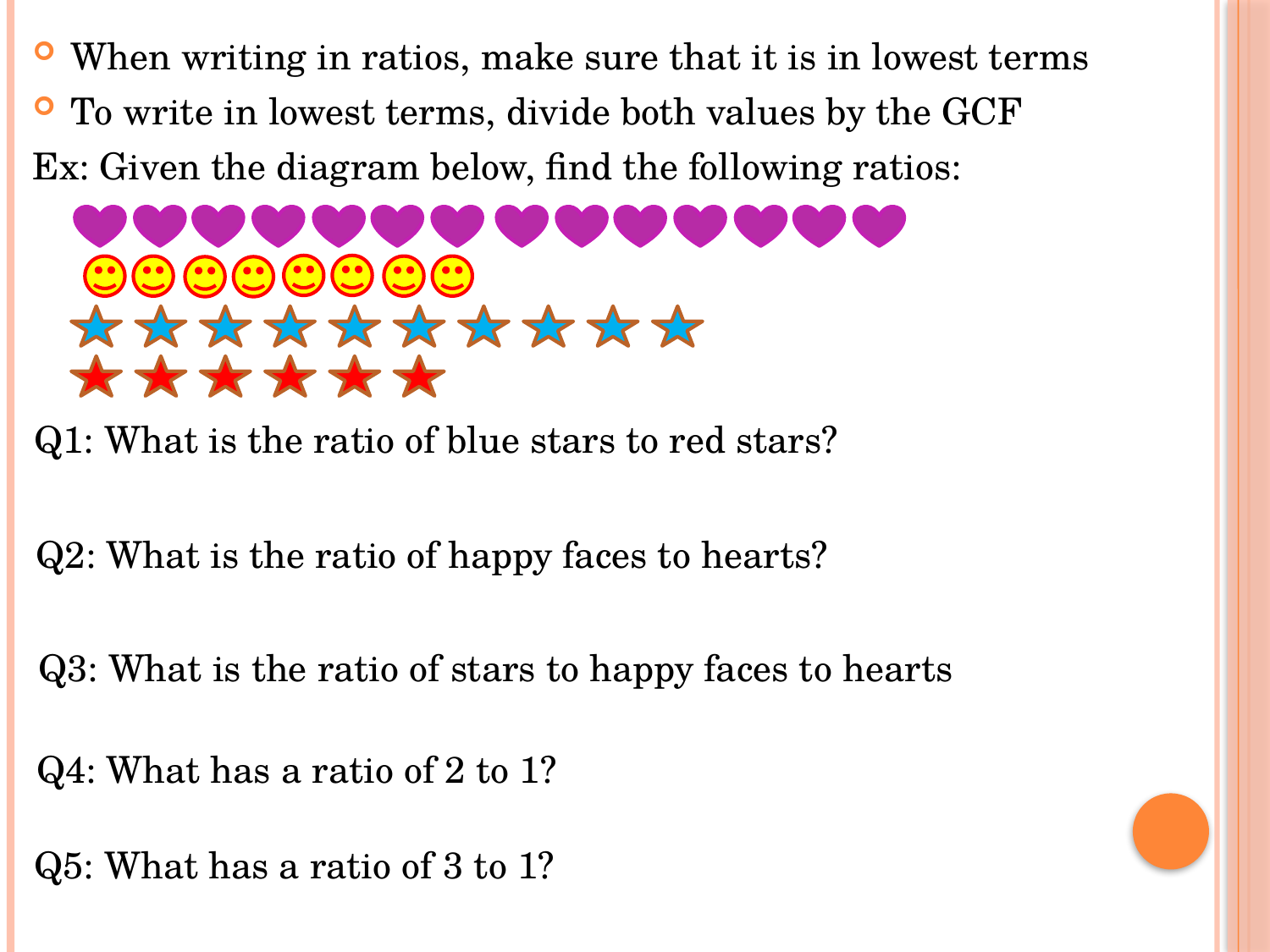

When writing in ratios, make sure that it is in lowest terms
To write in lowest terms, divide both values by the GCF
Ex: Given the diagram below, find the following ratios:

Q1: What is the ratio of blue stars to red stars?
Q2: What is the ratio of happy faces to hearts?
Q3: What is the ratio of stars to happy faces to hearts
Q4: What has a ratio of 2 to 1?
Q5: What has a ratio of 3 to 1?